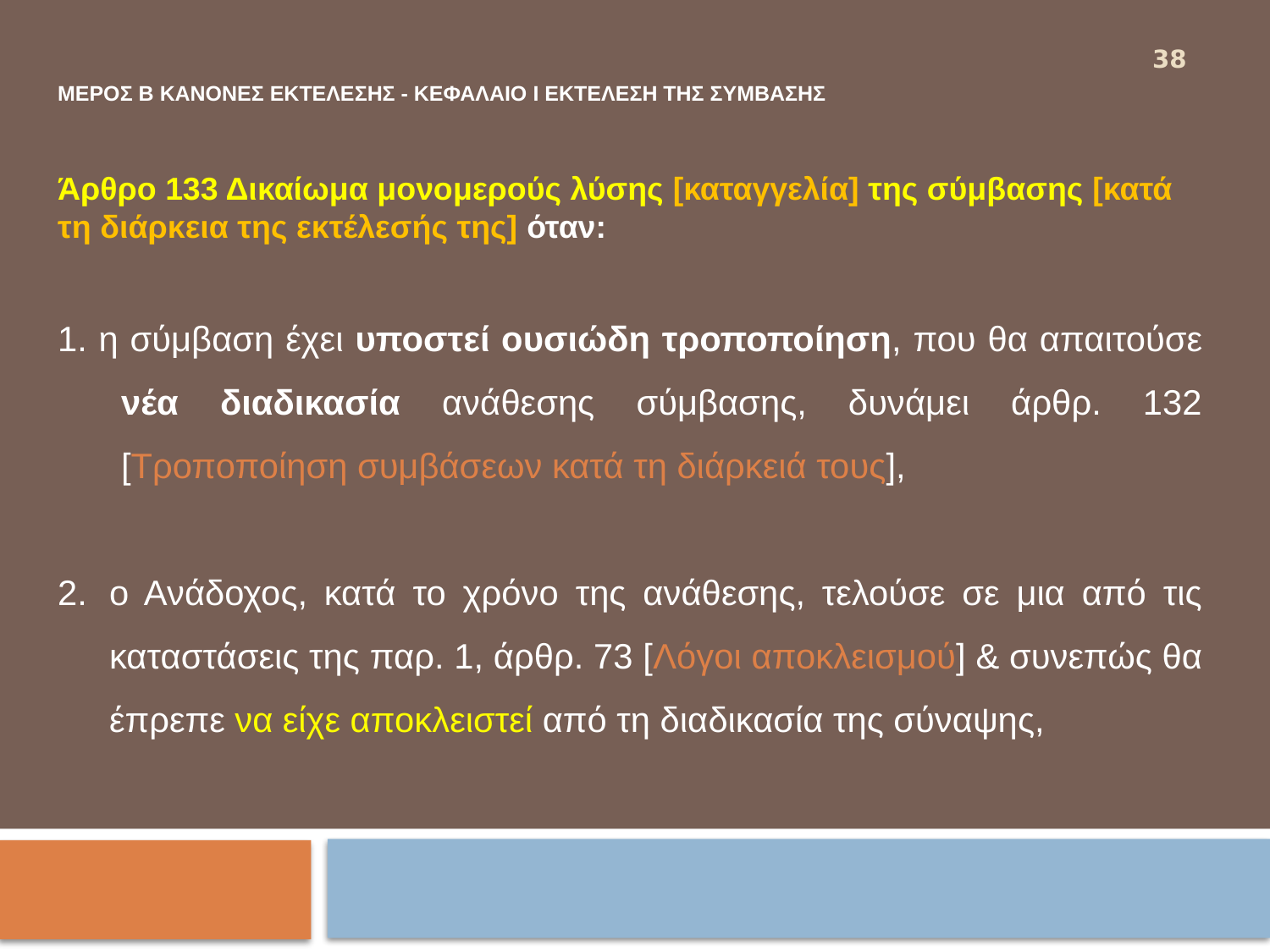

38

ΜΕΡΟΣ Β ΚΑΝΟΝΕΣ ΕΚΤΕΛΕΣΗΣ - ΚΕΦΑΛΑΙΟ Ι ΕΚΤΕΛΕΣΗ ΤΗΣ ΣΥΜΒΑΣΗΣ

Άρθρο 133 Δικαίωμα μονομερούς λύσης [καταγγελία] της σύμβασης [κατά τη διάρκεια της εκτέλεσής της] όταν:

1. η σύμβαση έχει υποστεί ουσιώδη τροποποίηση, που θα απαιτούσε νέα διαδικασία ανάθεσης σύμβασης, δυνάμει άρθρ. 132 [Τροποποίηση συμβάσεων κατά τη διάρκειά τους],

2.	ο Ανάδοχος, κατά το χρόνο της ανάθεσης, τελούσε σε μια από τις καταστάσεις της παρ. 1, άρθρ. 73 [Λόγοι αποκλεισμού] & συνεπώς θα έπρεπε να είχε αποκλειστεί από τη διαδικασία της σύναψης,

#